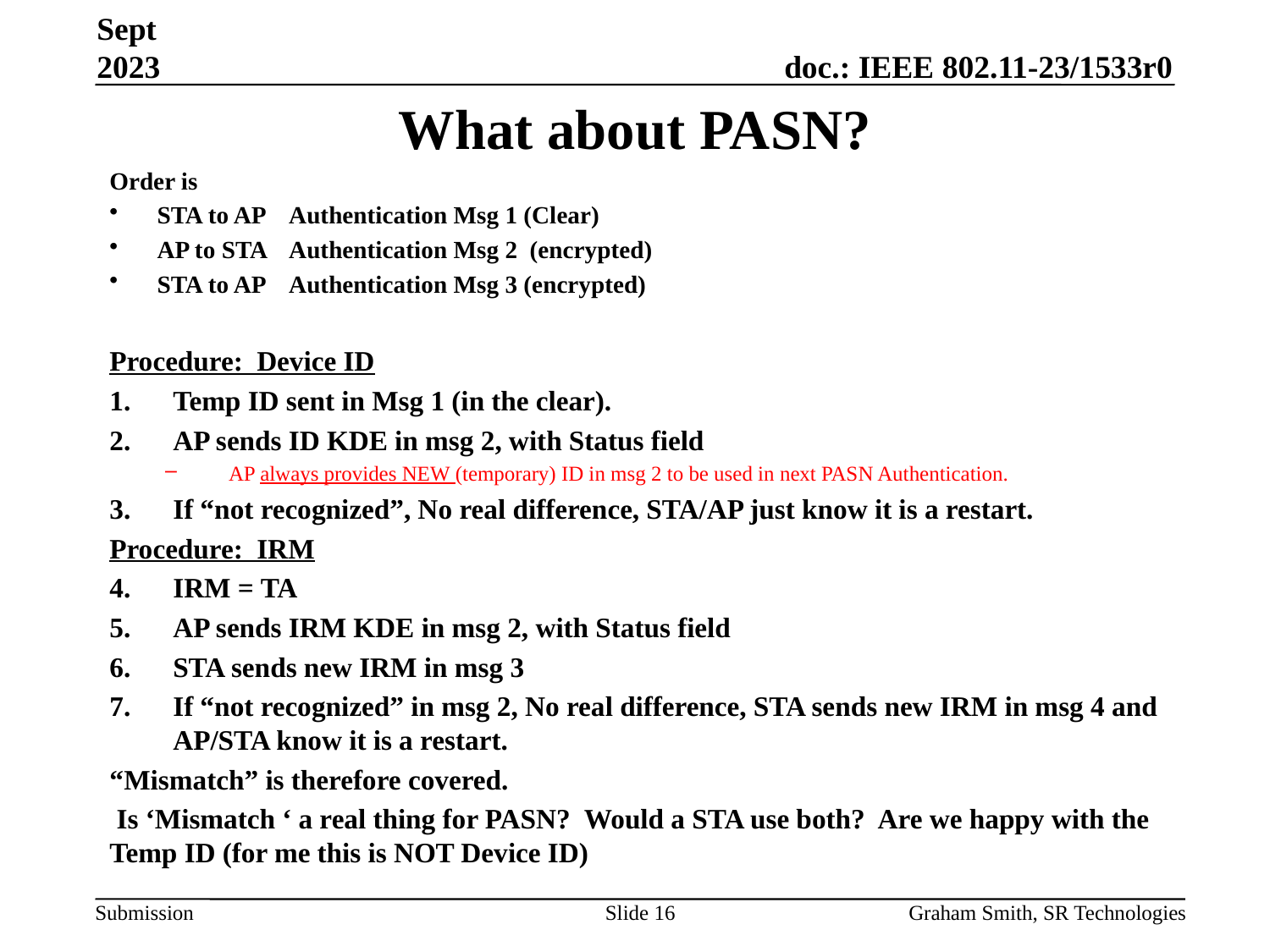

Sept 2023
# What about PASN?
Order is
STA to AP 	 Authentication Msg 1 (Clear)
AP to STA	 Authentication Msg 2  (encrypted)
STA to AP	 Authentication Msg 3 (encrypted)

Procedure:  Device ID
Temp ID sent in Msg 1 (in the clear).
AP sends ID KDE in msg 2, with Status field
AP always provides NEW (temporary) ID in msg 2 to be used in next PASN Authentication.
If “not recognized”, No real difference, STA/AP just know it is a restart.
Procedure:  IRM
IRM = TA
AP sends IRM KDE in msg 2, with Status field
STA sends new IRM in msg 3
If “not recognized” in msg 2, No real difference, STA sends new IRM in msg 4 and AP/STA know it is a restart.
“Mismatch” is therefore covered.
 Is ‘Mismatch ‘ a real thing for PASN?  Would a STA use both?  Are we happy with the Temp ID (for me this is NOT Device ID)

Slide 16
Graham Smith, SR Technologies